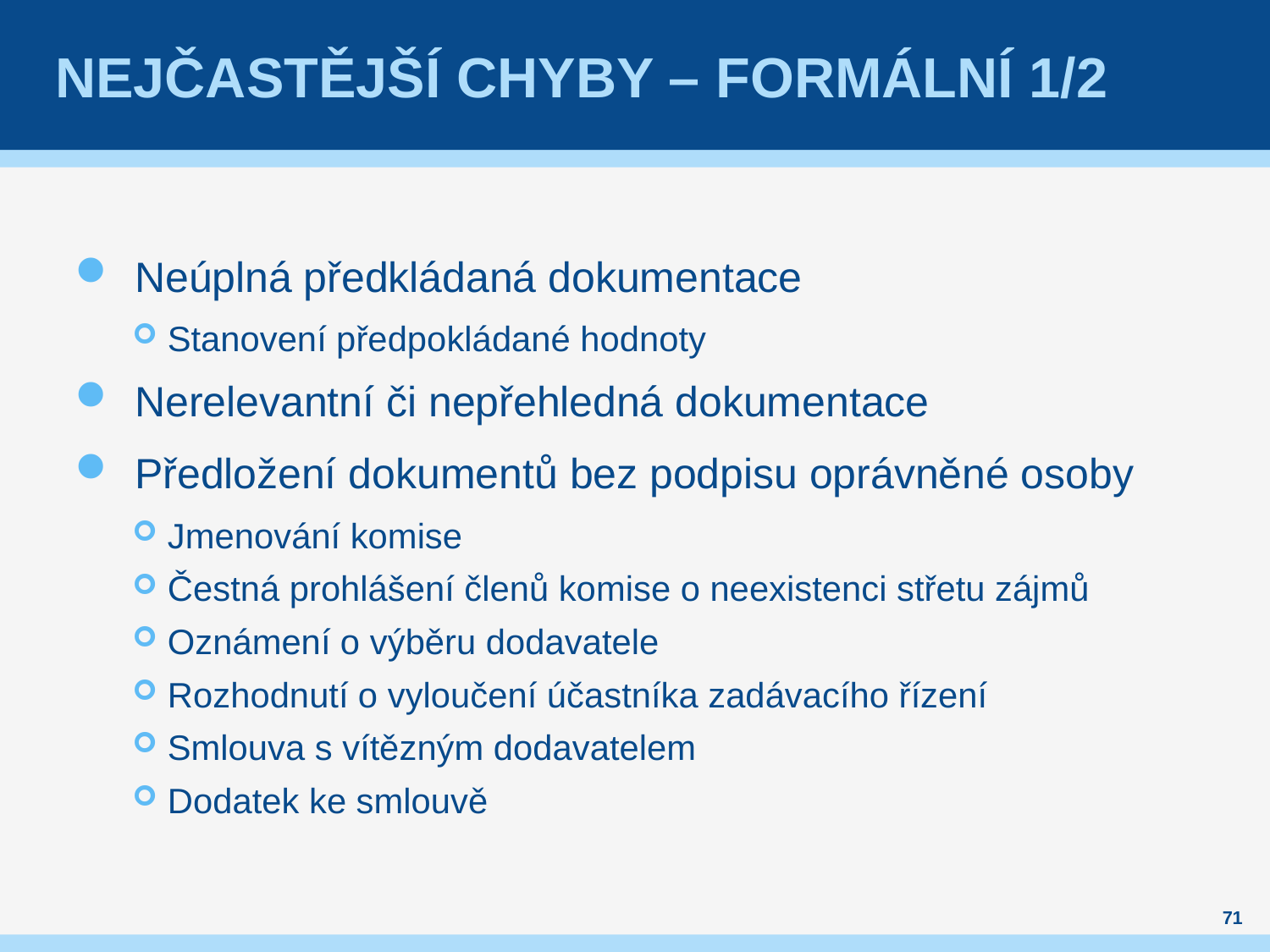

# Nejčastější chyby – formální 1/2
Neúplná předkládaná dokumentace
Stanovení předpokládané hodnoty
Nerelevantní či nepřehledná dokumentace
Předložení dokumentů bez podpisu oprávněné osoby
Jmenování komise
Čestná prohlášení členů komise o neexistenci střetu zájmů
Oznámení o výběru dodavatele
Rozhodnutí o vyloučení účastníka zadávacího řízení
Smlouva s vítězným dodavatelem
Dodatek ke smlouvě

71